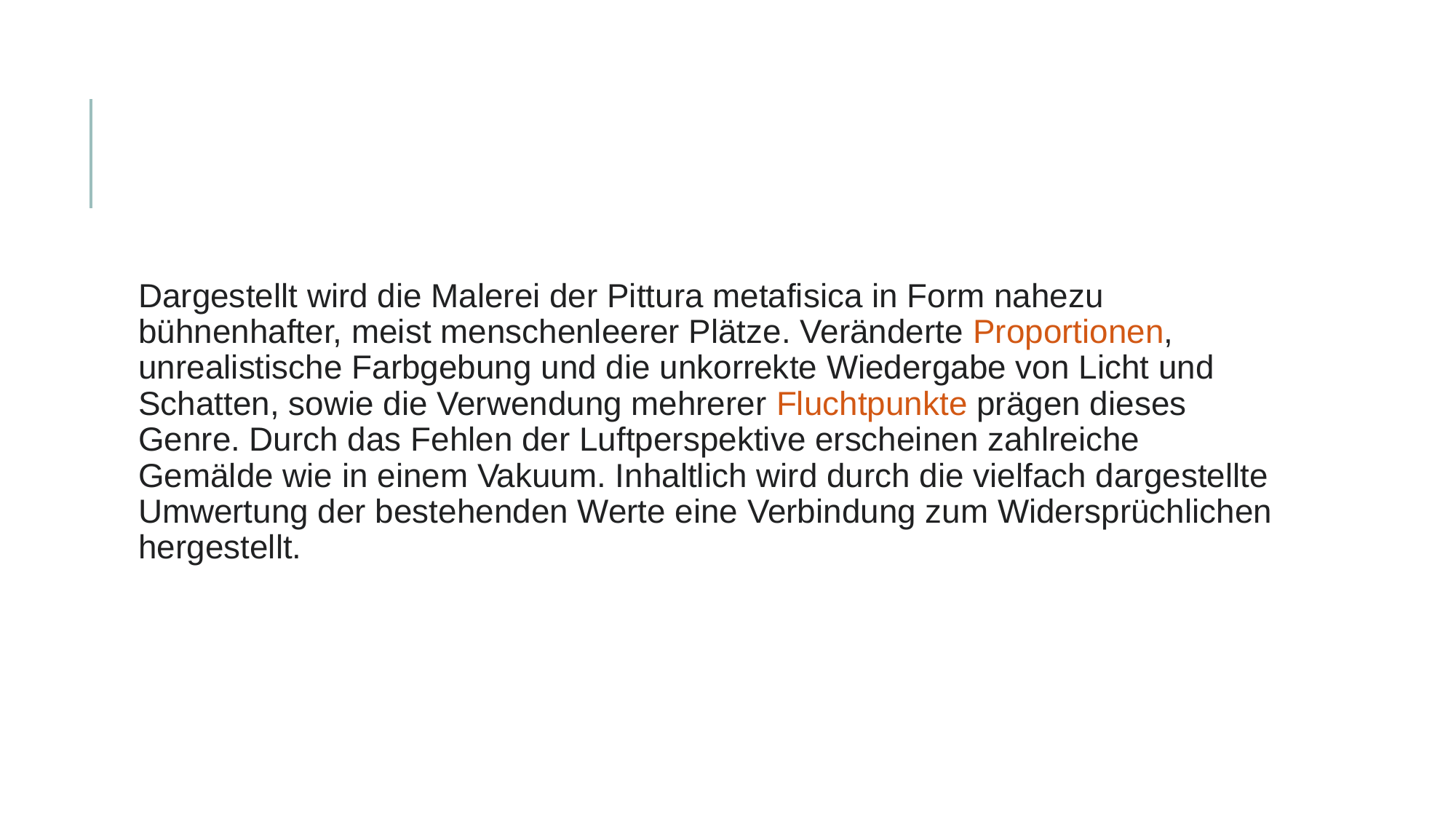

#
Dargestellt wird die Malerei der Pittura metafisica in Form nahezu bühnenhafter, meist menschenleerer Plätze. Veränderte Proportionen, unrealistische Farbgebung und die unkorrekte Wiedergabe von Licht und Schatten, sowie die Verwendung mehrerer Fluchtpunkte prägen dieses Genre. Durch das Fehlen der Luftperspektive erscheinen zahlreiche Gemälde wie in einem Vakuum. Inhaltlich wird durch die vielfach dargestellte Umwertung der bestehenden Werte eine Verbindung zum Widersprüchlichen hergestellt.